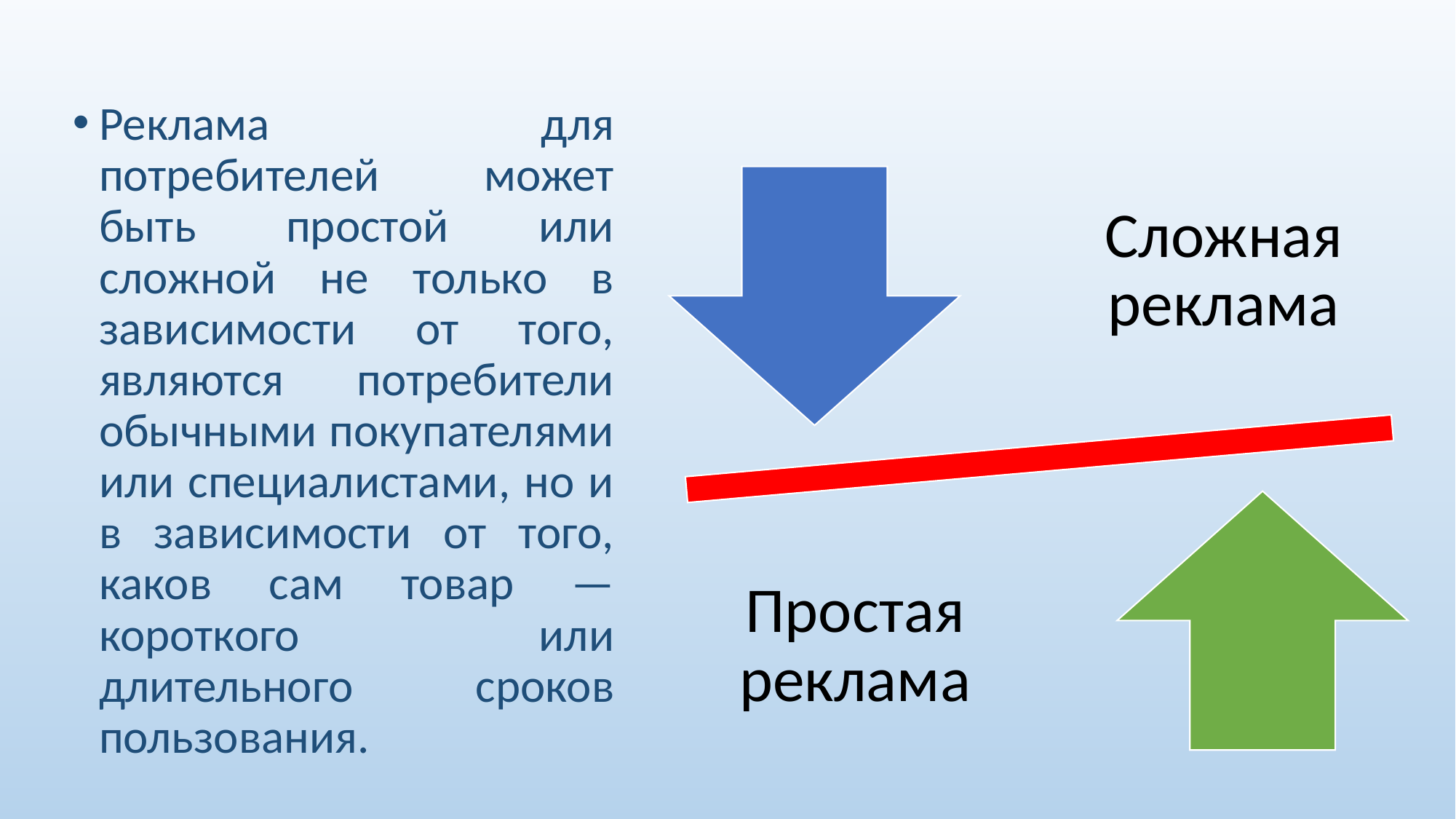

Реклама для потребителей может быть простой или сложной не только в зависимости от того, являются потребители обычны­ми покупателями или специалистами, но и в зависимости от того, каков сам товар — короткого или длительного сроков пользования.
Сложная реклама
Простая реклама